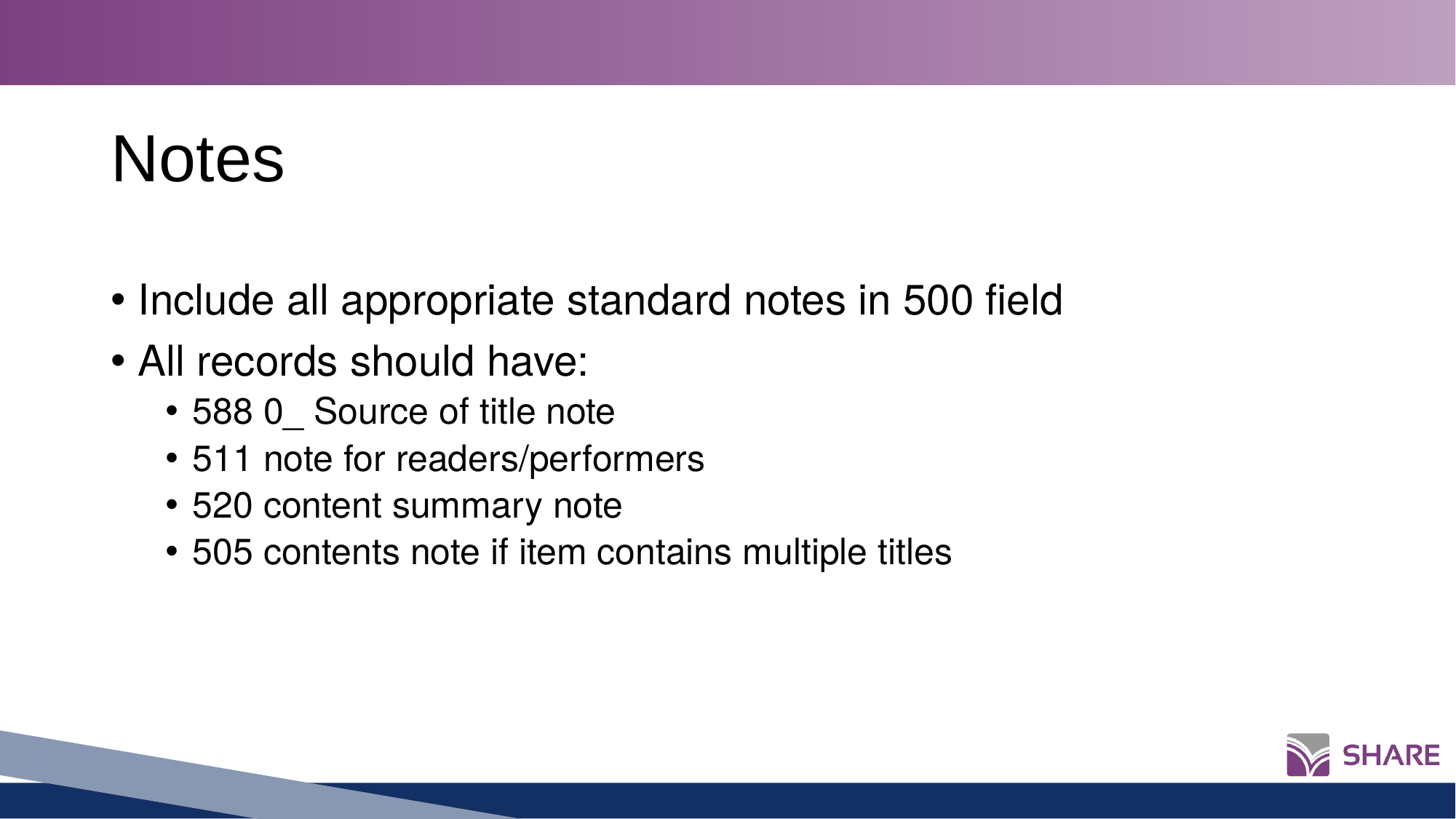

# Notes
Include all appropriate standard notes in 500 field
All records should have:
588 0_ Source of title note
511 note for readers/performers
520 content summary note
505 contents note if item contains multiple titles